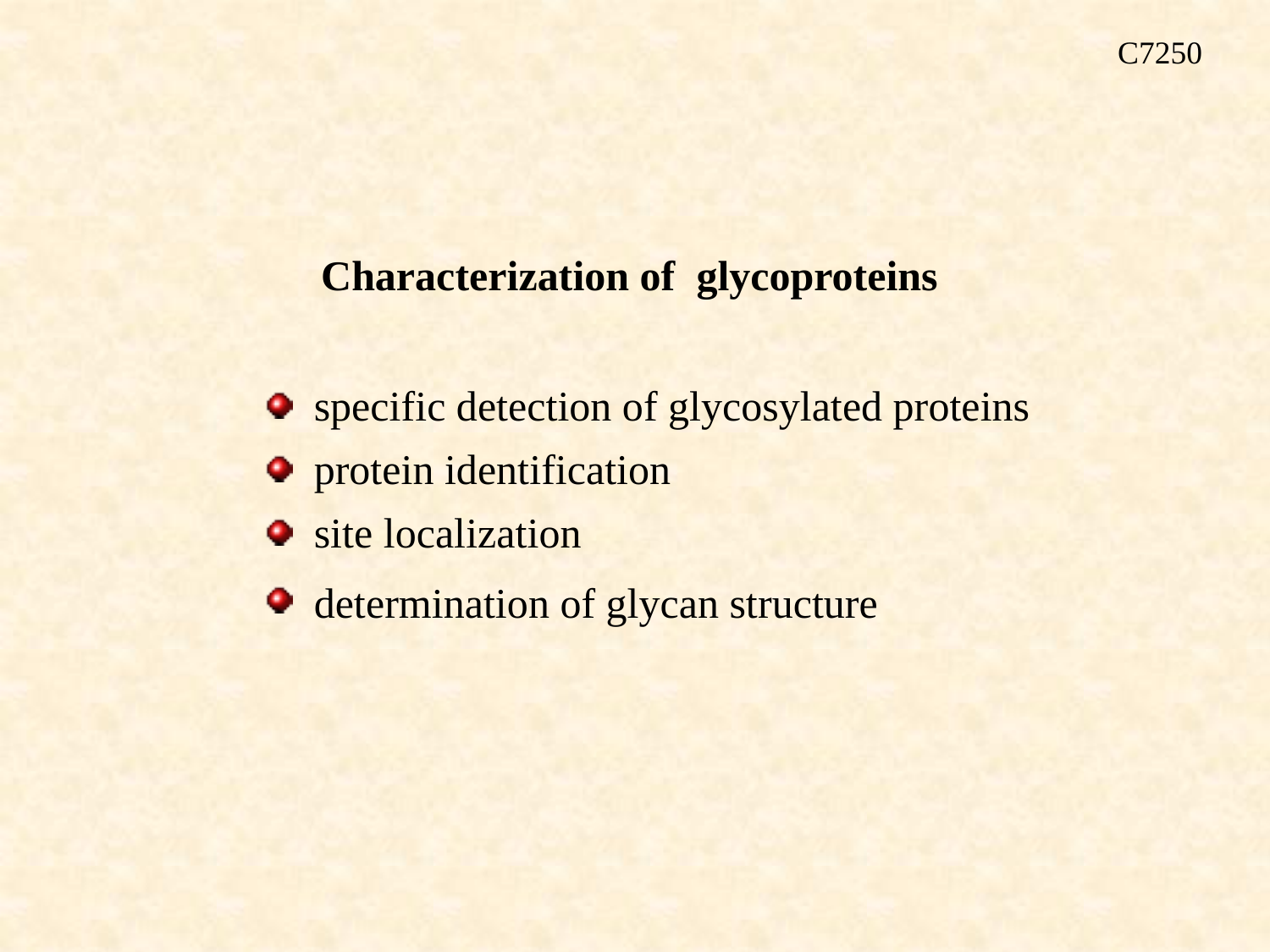

C7250
Characterization of  glycoproteins
  specific detection of glycosylated proteins

  protein identification

  site localization

  determination of glycan structure